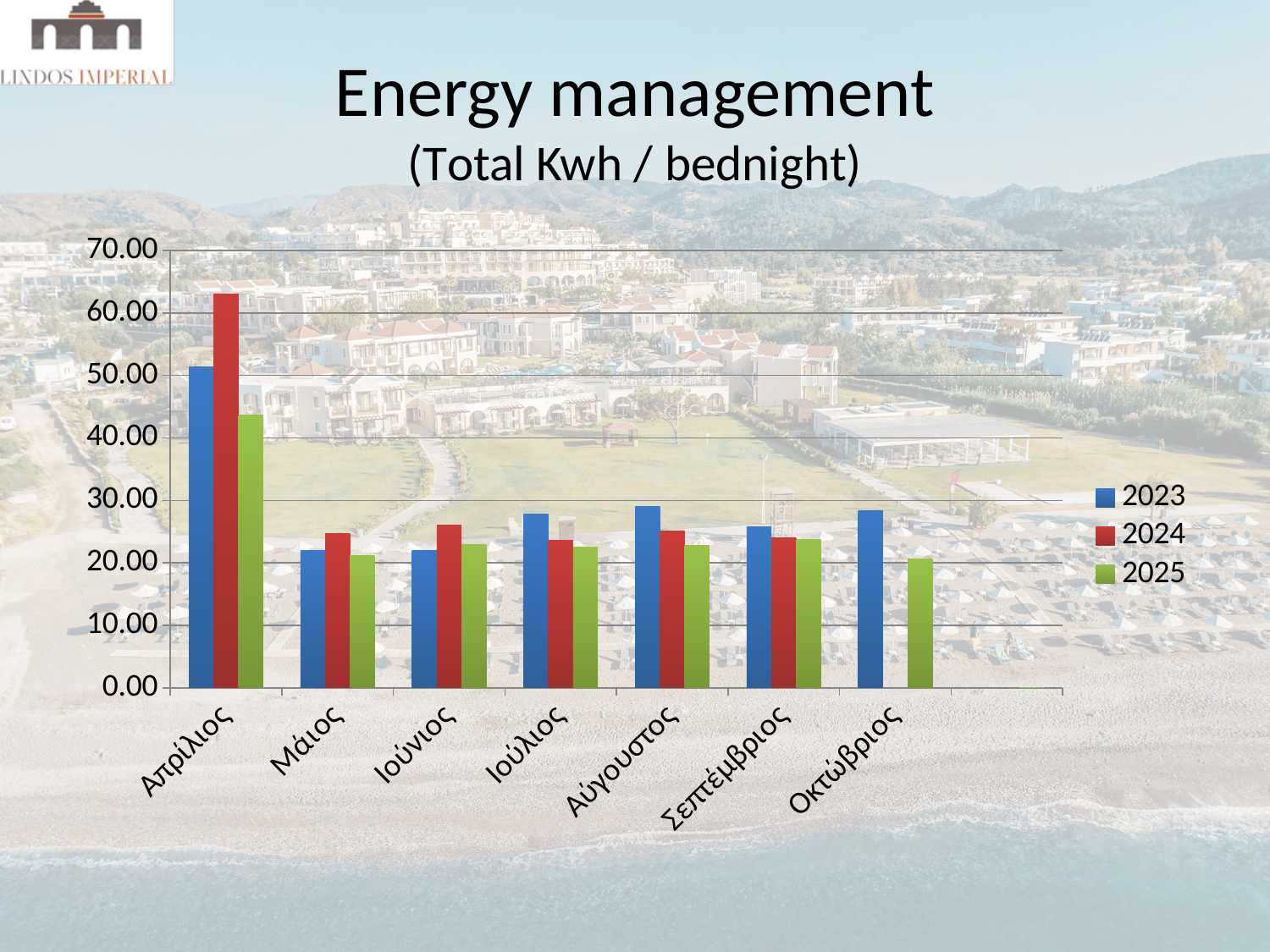

# Energy management (Τotal Kwh / bednight)

### Chart

| Category | 2023 | 2024 | 2025 |
|---|---|---|---|
| Απρίλιος | 51.35209672287624 | 63.04608876560333 | 43.63258387493413 |
| Μάιος | 21.978996889580095 | 24.689222218524314 | 21.217887659046237 |
| Ιούνιος | 22.004965365408363 | 26.10779851859891 | 22.88921407867495 |
| Ιούλιος | 27.88103767736603 | 23.614740727603255 | 22.576949744815856 |
| Αύγουστος | 29.045692523424055 | 25.07 | 22.783339914221525 |
| Σεπτέμβριος | 25.846297883505333 | 24.0 | 23.789037535534028 |
| Οκτώβριος | 28.413596462495907 | None | 20.69717421470922 |